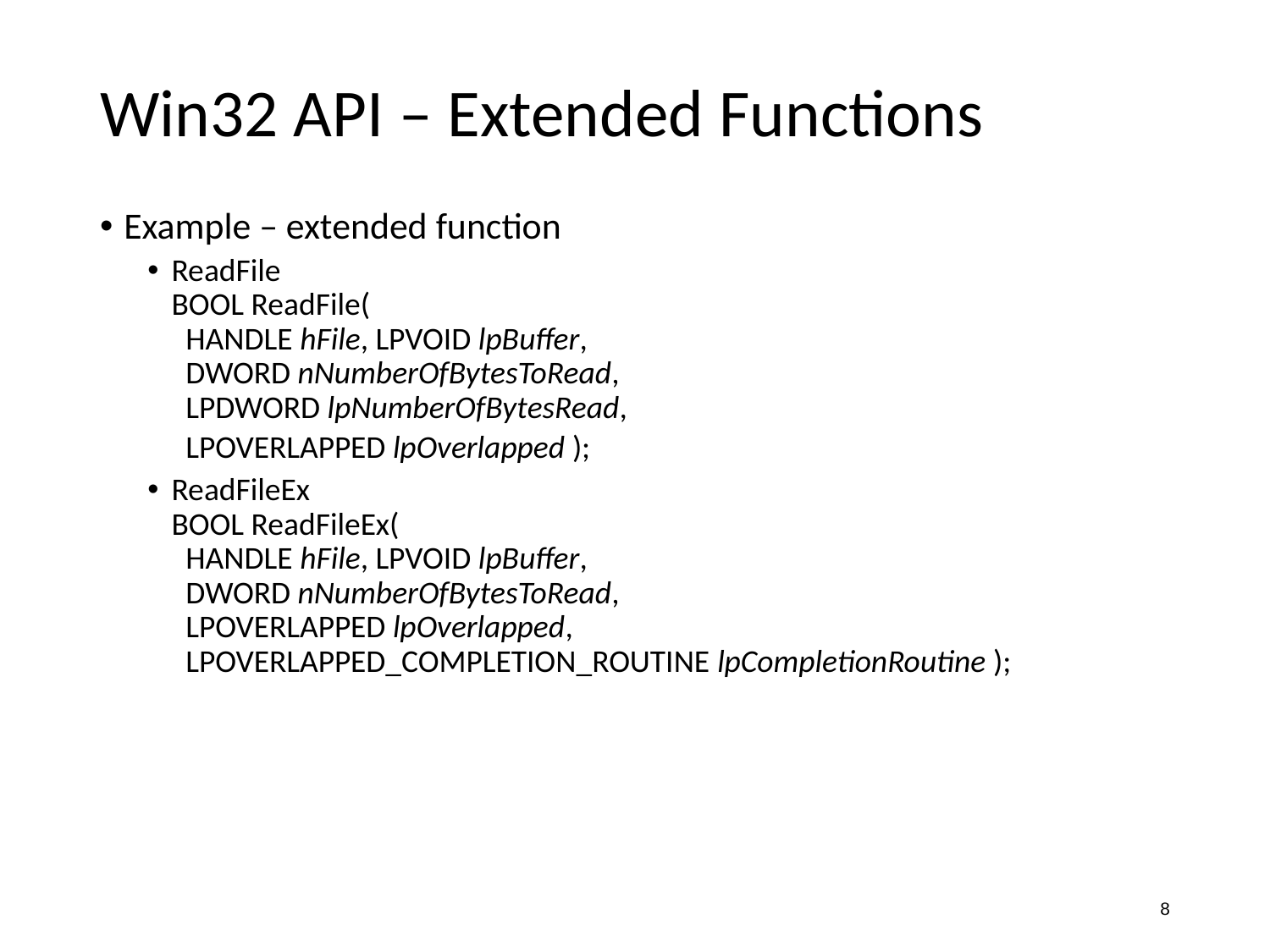

# Win32 API – Extended Functions
Example – extended function
ReadFile
BOOL ReadFile(
  HANDLE hFile, LPVOID lpBuffer,
  DWORD nNumberOfBytesToRead,
  LPDWORD lpNumberOfBytesRead,
  LPOVERLAPPED lpOverlapped );
ReadFileEx
BOOL ReadFileEx(
  HANDLE hFile, LPVOID lpBuffer,
  DWORD nNumberOfBytesToRead,
  LPOVERLAPPED lpOverlapped,
  LPOVERLAPPED_COMPLETION_ROUTINE lpCompletionRoutine );

8